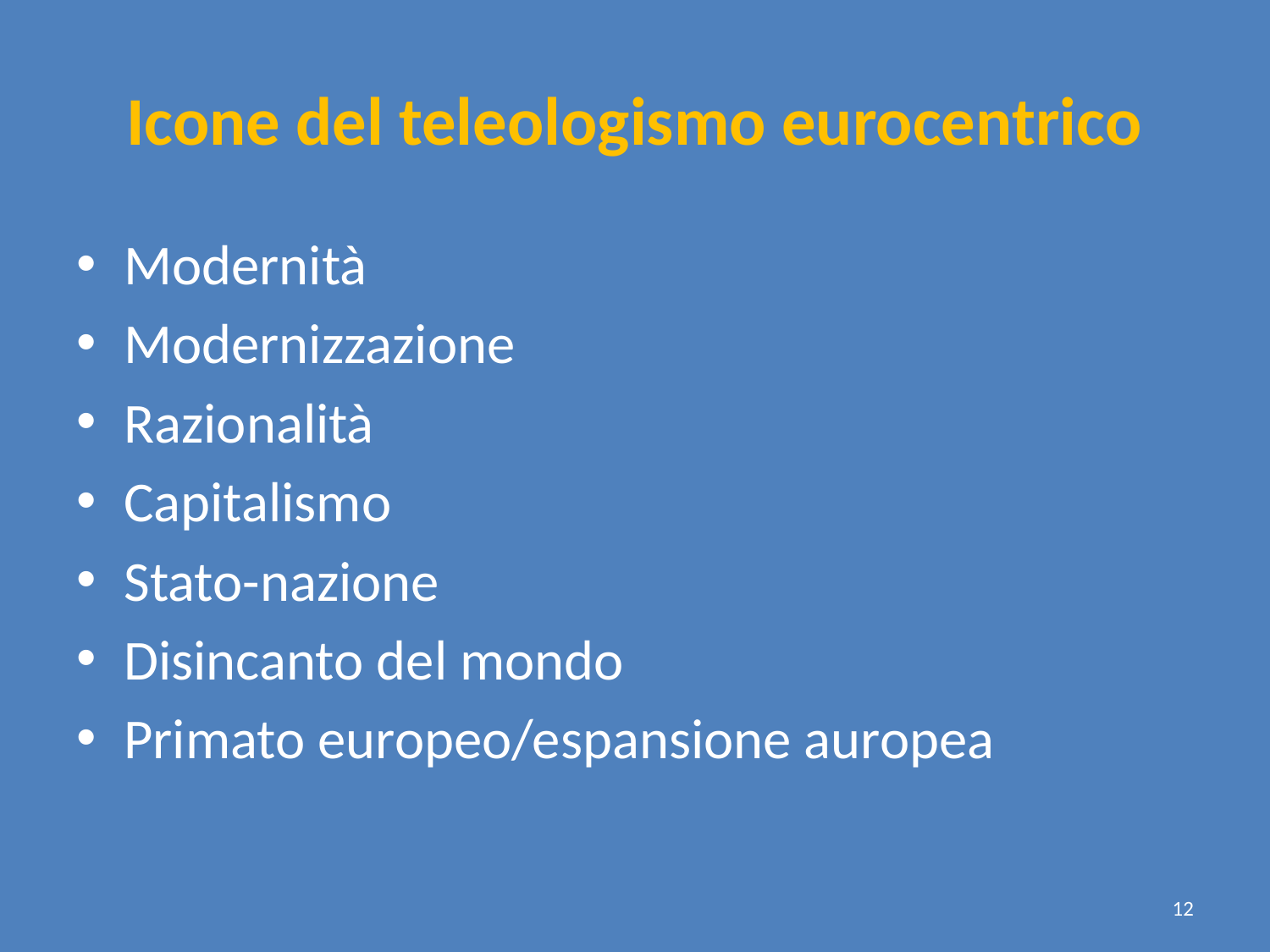

# Icone del teleologismo eurocentrico
Modernità
Modernizzazione
Razionalità
Capitalismo
Stato-nazione
Disincanto del mondo
Primato europeo/espansione auropea

12